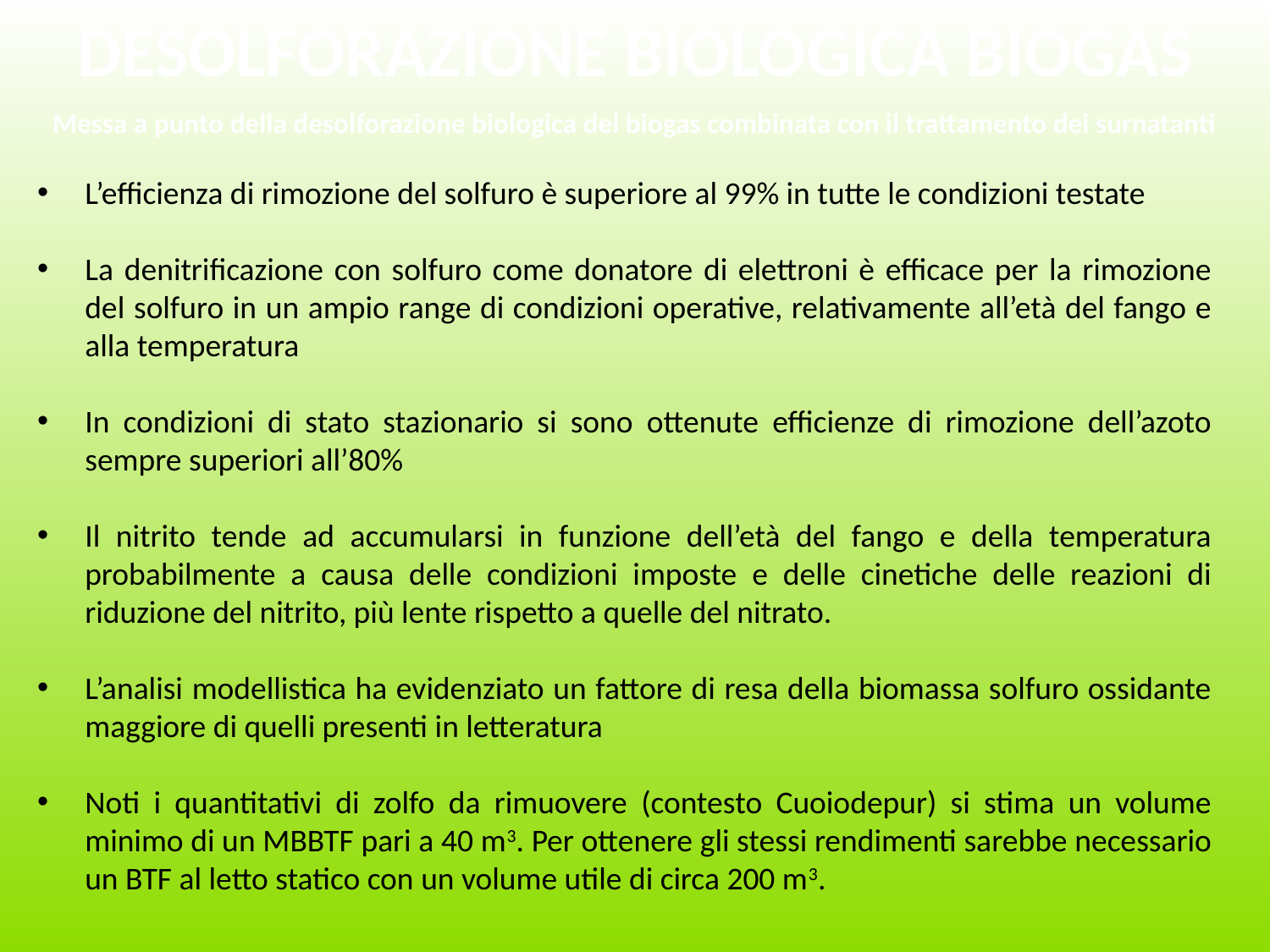

DESOLFORAZIONE BIOLOGICA BIOGAS
Messa a punto della desolforazione biologica del biogas combinata con il trattamento dei surnatanti
L’efficienza di rimozione del solfuro è superiore al 99% in tutte le condizioni testate

La denitrificazione con solfuro come donatore di elettroni è efficace per la rimozione del solfuro in un ampio range di condizioni operative, relativamente all’età del fango e alla temperatura

In condizioni di stato stazionario si sono ottenute efficienze di rimozione dell’azoto sempre superiori all’80%

Il nitrito tende ad accumularsi in funzione dell’età del fango e della temperatura probabilmente a causa delle condizioni imposte e delle cinetiche delle reazioni di riduzione del nitrito, più lente rispetto a quelle del nitrato.

L’analisi modellistica ha evidenziato un fattore di resa della biomassa solfuro ossidante maggiore di quelli presenti in letteratura

Noti i quantitativi di zolfo da rimuovere (contesto Cuoiodepur) si stima un volume minimo di un MBBTF pari a 40 m3. Per ottenere gli stessi rendimenti sarebbe necessario un BTF al letto statico con un volume utile di circa 200 m3.